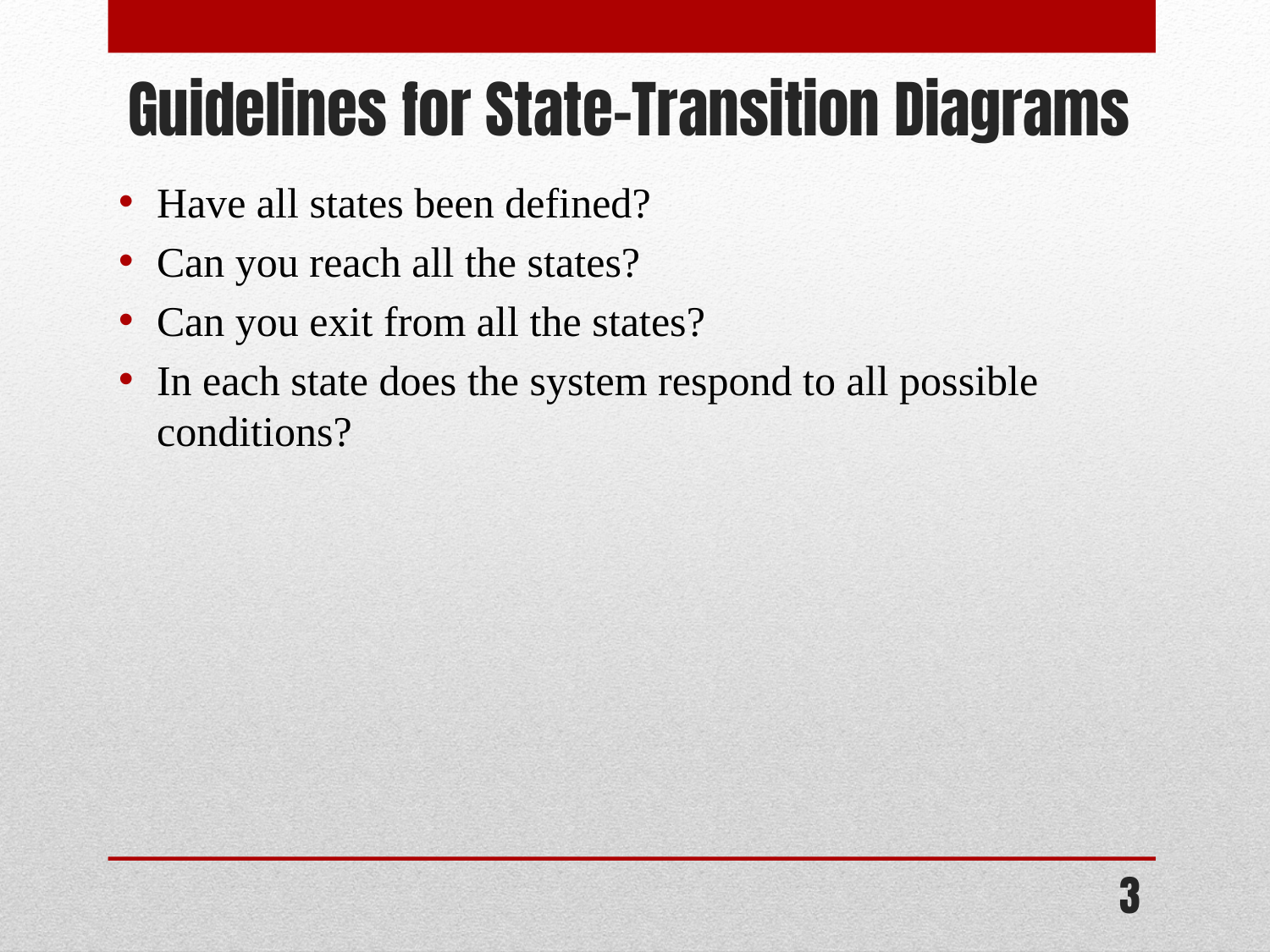

# Guidelines for State-Transition Diagrams
Have all states been defined?
Can you reach all the states?
Can you exit from all the states?
In each state does the system respond to all possible conditions?

3